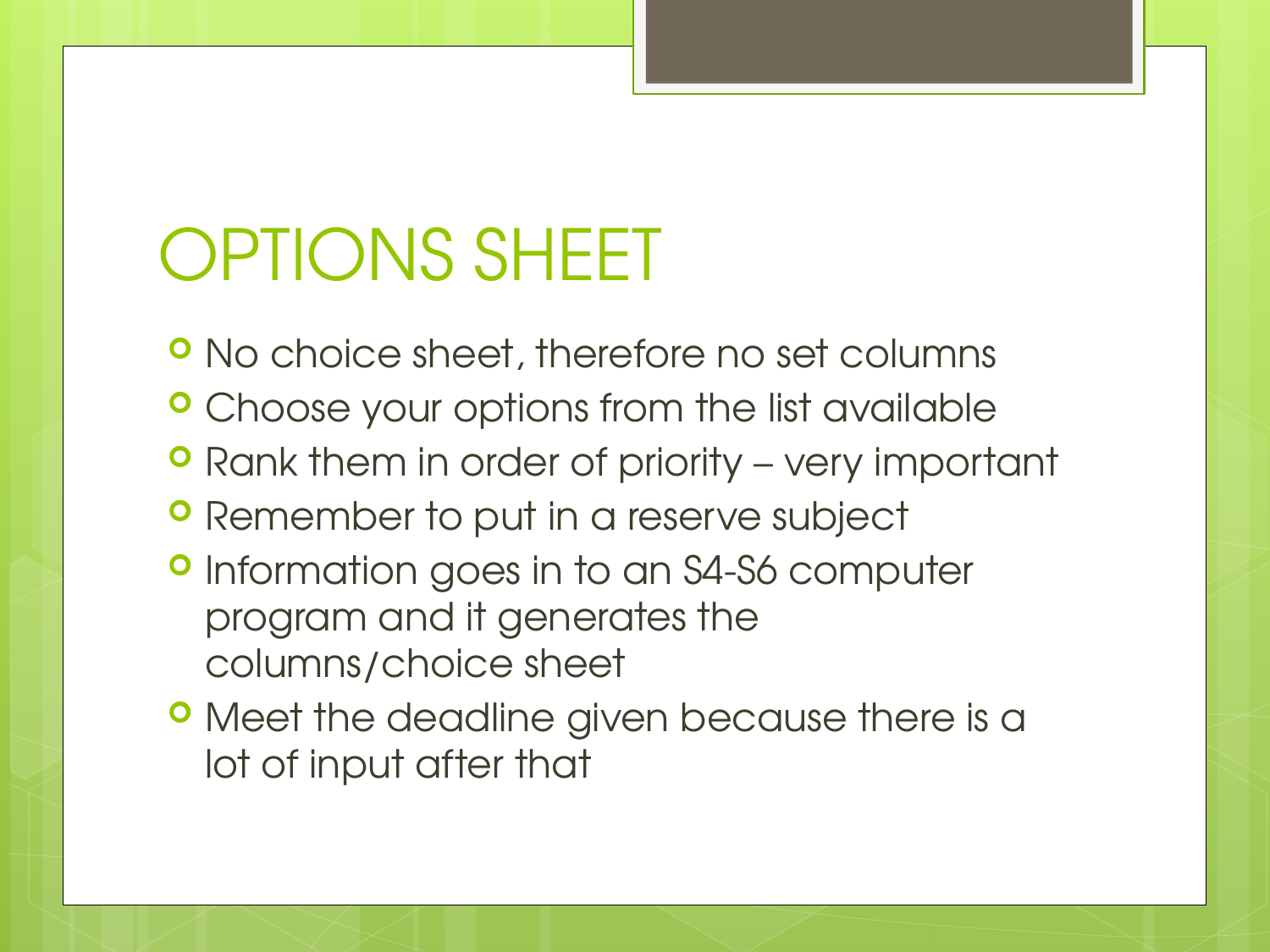

# OPTIONS SHEET
No choice sheet, therefore no set columns
Choose your options from the list available
Rank them in order of priority – very important
Remember to put in a reserve subject
Information goes in to an S4-S6 computer program and it generates the columns/choice sheet
Meet the deadline given because there is a lot of input after that